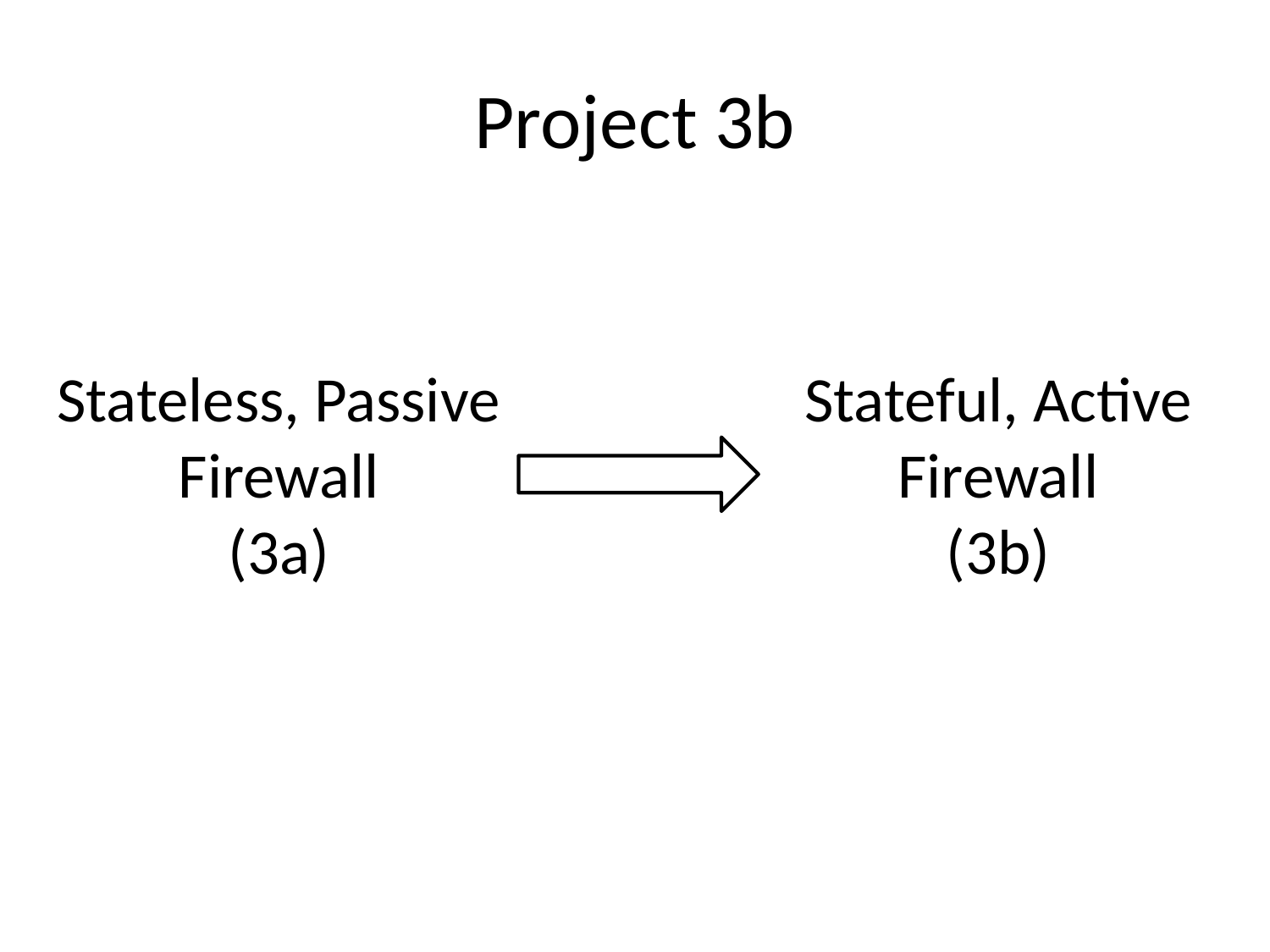

# Project 3b
Stateless, Passive Firewall
(3a)
Stateful, Active Firewall
(3b)